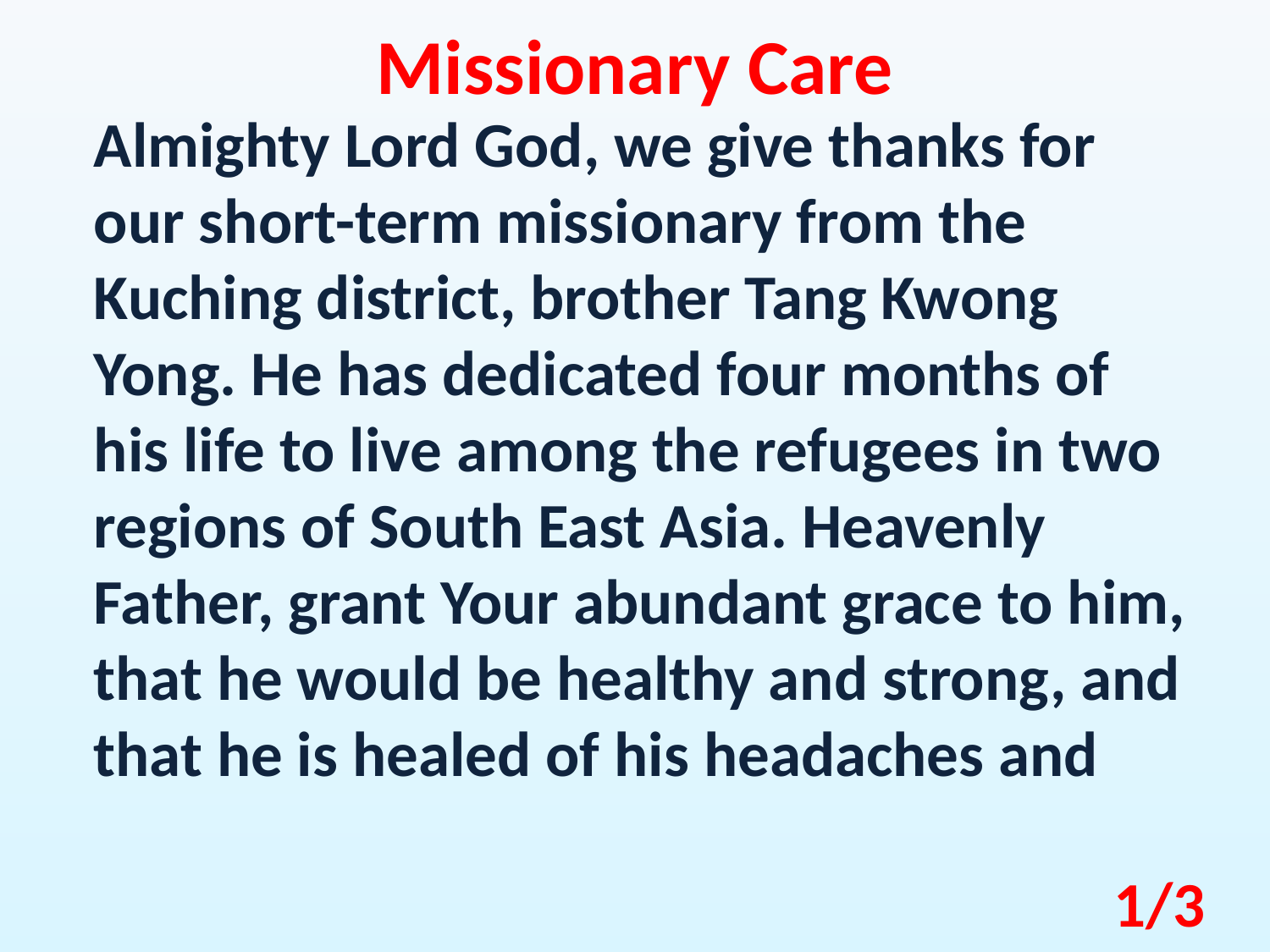

Missionary Care
Almighty Lord God, we give thanks for our short-term missionary from the Kuching district, brother Tang Kwong Yong. He has dedicated four months of his life to live among the refugees in two regions of South East Asia. Heavenly Father, grant Your abundant grace to him, that he would be healthy and strong, and that he is healed of his headaches and
1/3